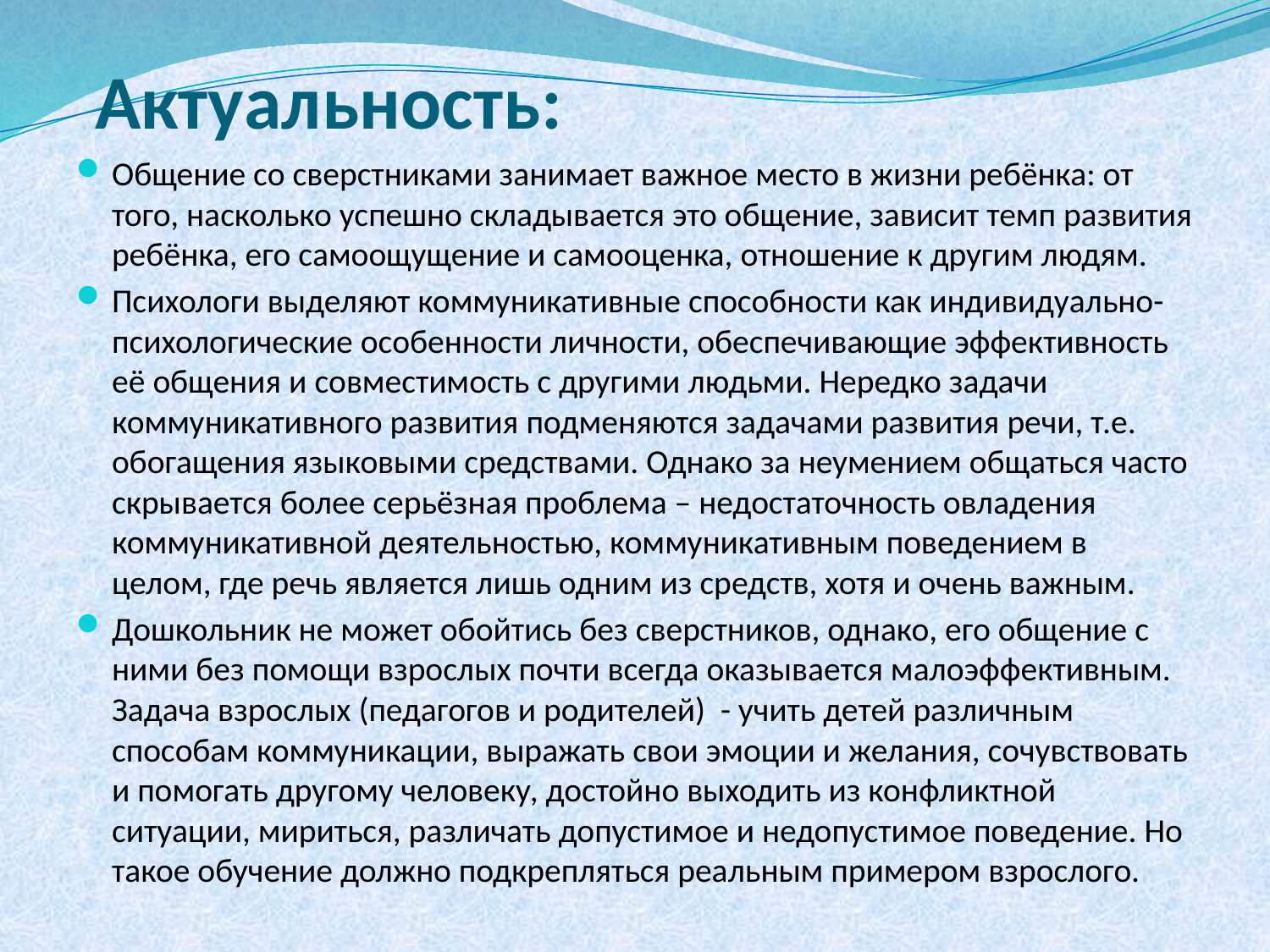

# Актуальность:
Общение со сверстниками занимает важное место в жизни ребёнка: от того, насколько успешно складывается это общение, зависит темп развития ребёнка, его самоощущение и самооценка, отношение к другим людям.
Психологи выделяют коммуникативные способности как индивидуально-психологические особенности личности, обеспечивающие эффективность её общения и совместимость с другими людьми. Нередко задачи коммуникативного развития подменяются задачами развития речи, т.е. обогащения языковыми средствами. Однако за неумением общаться часто скрывается более серьёзная проблема – недостаточность овладения коммуникативной деятельностью, коммуникативным поведением в целом, где речь является лишь одним из средств, хотя и очень важным.
Дошкольник не может обойтись без сверстников, однако, его общение с ними без помощи взрослых почти всегда оказывается малоэффективным. Задача взрослых (педагогов и родителей)  - учить детей различным способам коммуникации, выражать свои эмоции и желания, сочувствовать и помогать другому человеку, достойно выходить из конфликтной ситуации, мириться, различать допустимое и недопустимое поведение. Но такое обучение должно подкрепляться реальным примером взрослого.